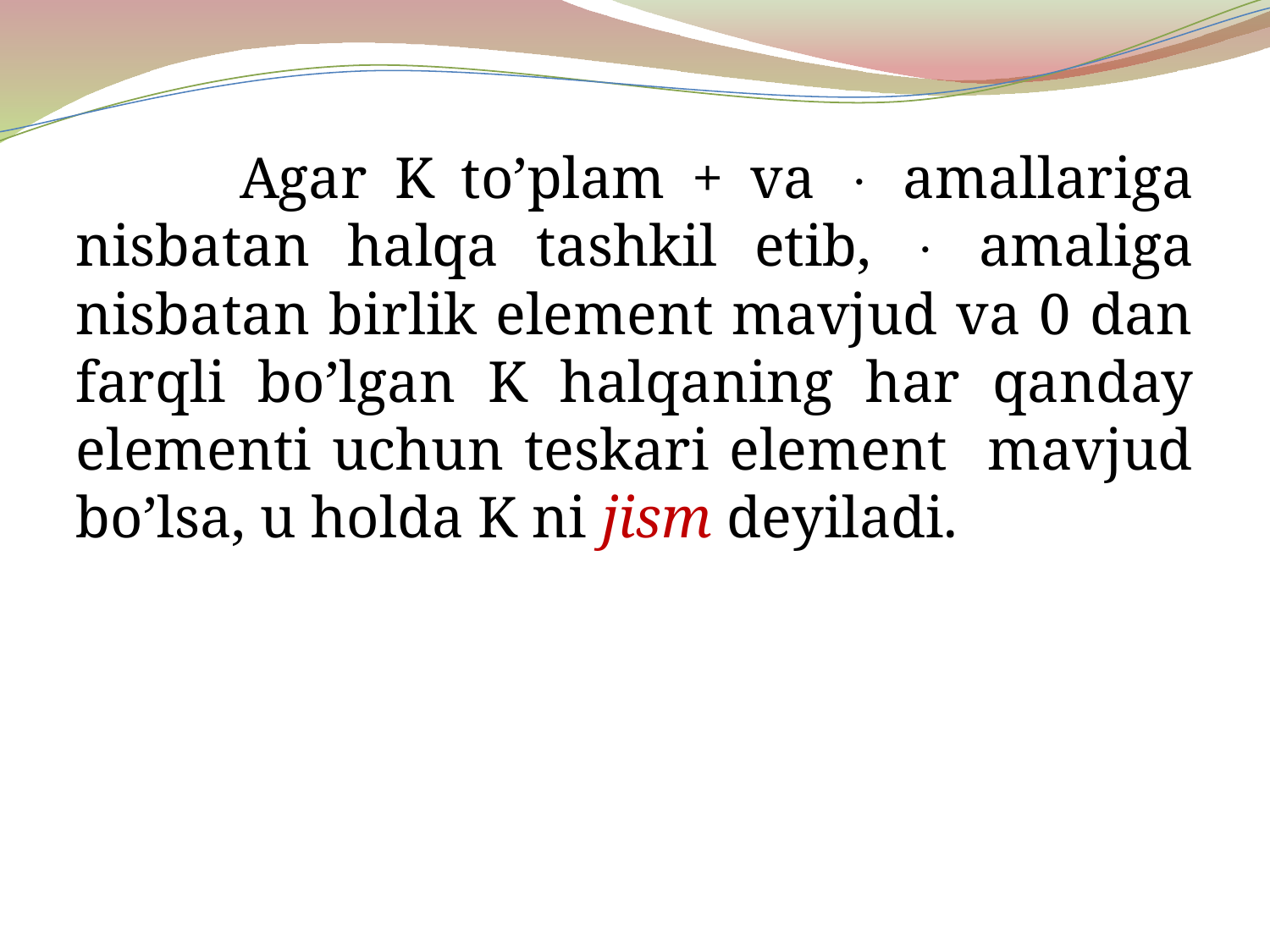

Agar K to’plam + va ⋅ amallariga nisbatan halqa tashkil etib, ⋅ amaliga nisbatan birlik element mavjud va 0 dan farqli bo’lgan K halqaning har qanday elementi uchun teskari element  mavjud bo’lsa, u holda K ni jism deyiladi.